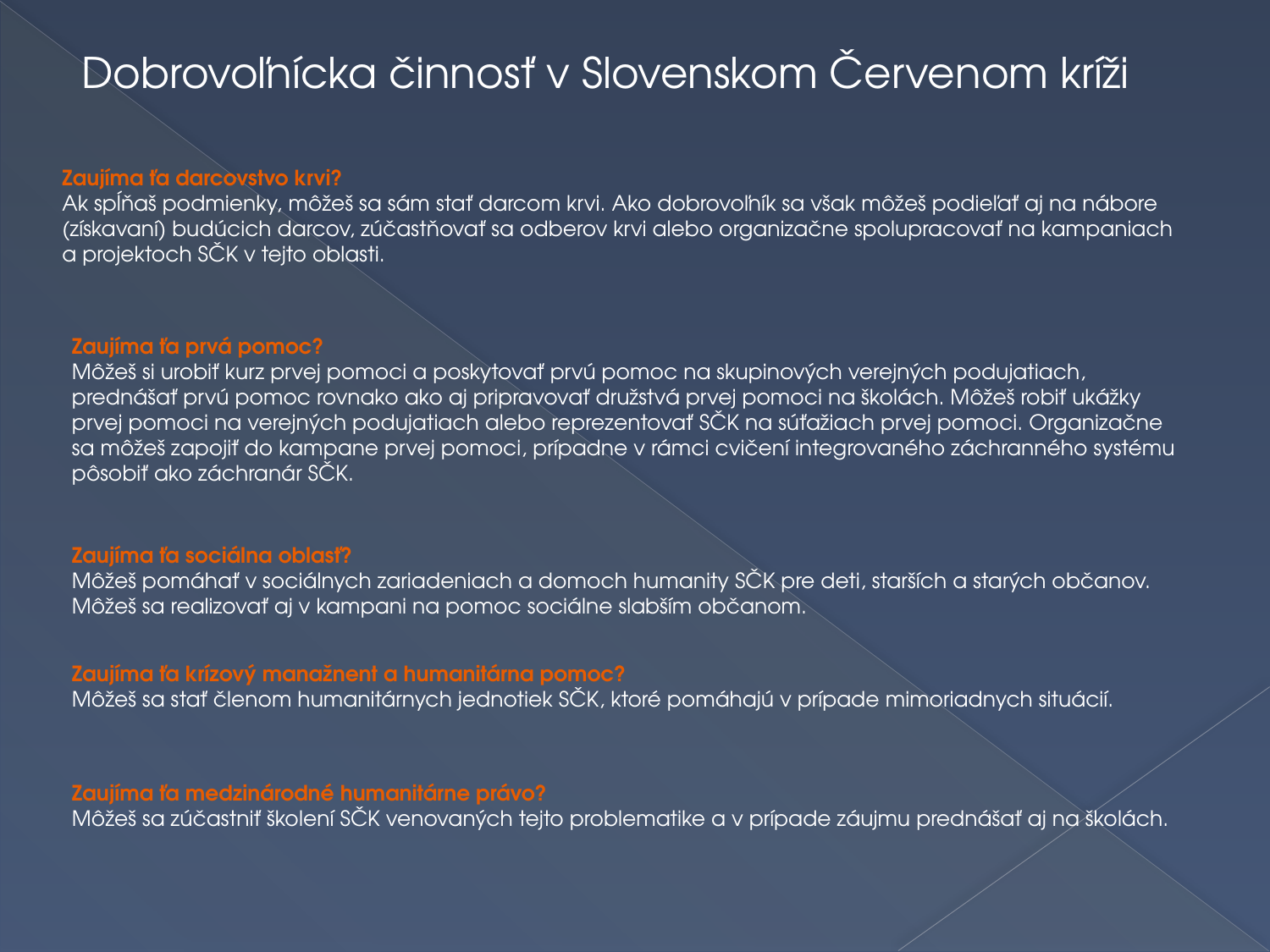

Dobrovoľnícka činnosť v Slovenskom Červenom kríži
Zaujíma ťa darcovstvo krvi?
Ak spĺňaš podmienky, môžeš sa sám stať darcom krvi. Ako dobrovoľník sa však môžeš podieľať aj na nábore (získavaní) budúcich darcov, zúčastňovať sa odberov krvi alebo organizačne spolupracovať na kampaniach a projektoch SČK v tejto oblasti.
Zaujíma ťa prvá pomoc?
Môžeš si urobiť kurz prvej pomoci a poskytovať prvú pomoc na skupinových verejných podujatiach, prednášať prvú pomoc rovnako ako aj pripravovať družstvá prvej pomoci na školách. Môžeš robiť ukážky prvej pomoci na verejných podujatiach alebo reprezentovať SČK na súťažiach prvej pomoci. Organizačne sa môžeš zapojiť do kampane prvej pomoci, prípadne v rámci cvičení integrovaného záchranného systému pôsobiť ako záchranár SČK.
Zaujíma ťa sociálna oblasť?
Môžeš pomáhať v sociálnych zariadeniach a domoch humanity SČK pre deti, starších a starých občanov. Môžeš sa realizovať aj v kampani na pomoc sociálne slabším občanom.
Zaujíma ťa krízový manažnent a humanitárna pomoc?
Môžeš sa stať členom humanitárnych jednotiek SČK, ktoré pomáhajú v prípade mimoriadnych situácií.
Zaujíma ťa medzinárodné humanitárne právo?
Môžeš sa zúčastniť školení SČK venovaných tejto problematike a v prípade záujmu prednášať aj na školách.